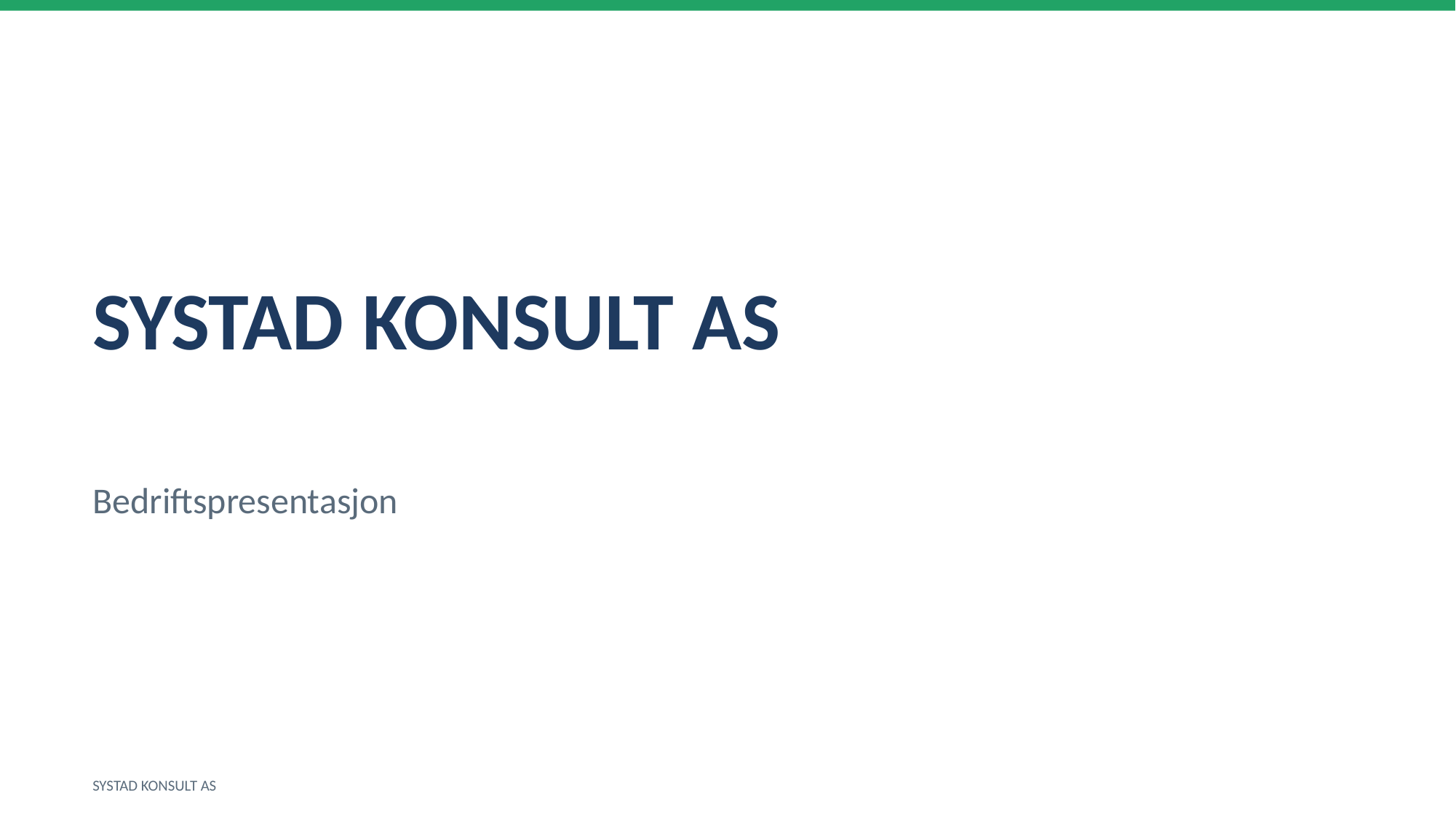

SYSTAD KONSULT AS
Bedriftspresentasjon
SYSTAD KONSULT AS